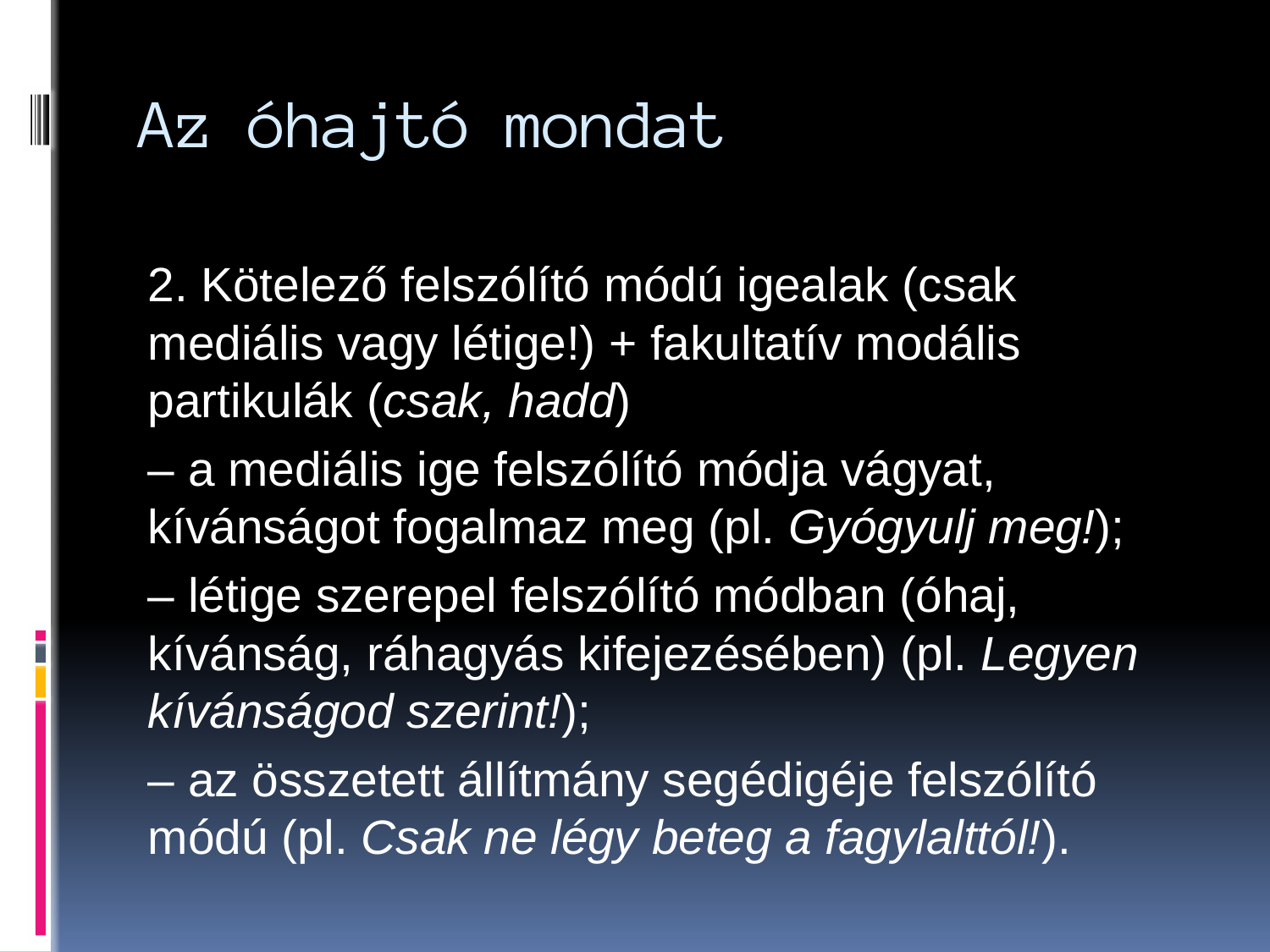

# Az óhajtó mondat
2. Kötelező felszólító módú igealak (csak mediális vagy létige!) + fakultatív modális partikulák (csak, hadd)
– a mediális ige felszólító módja vágyat, kívánságot fogalmaz meg (pl. Gyógyulj meg!);
– létige szerepel felszólító módban (óhaj, kívánság, ráhagyás kifejezésében) (pl. Legyen kívánságod szerint!);
– az összetett állítmány segédigéje felszólító módú (pl. Csak ne légy beteg a fagylalttól!).